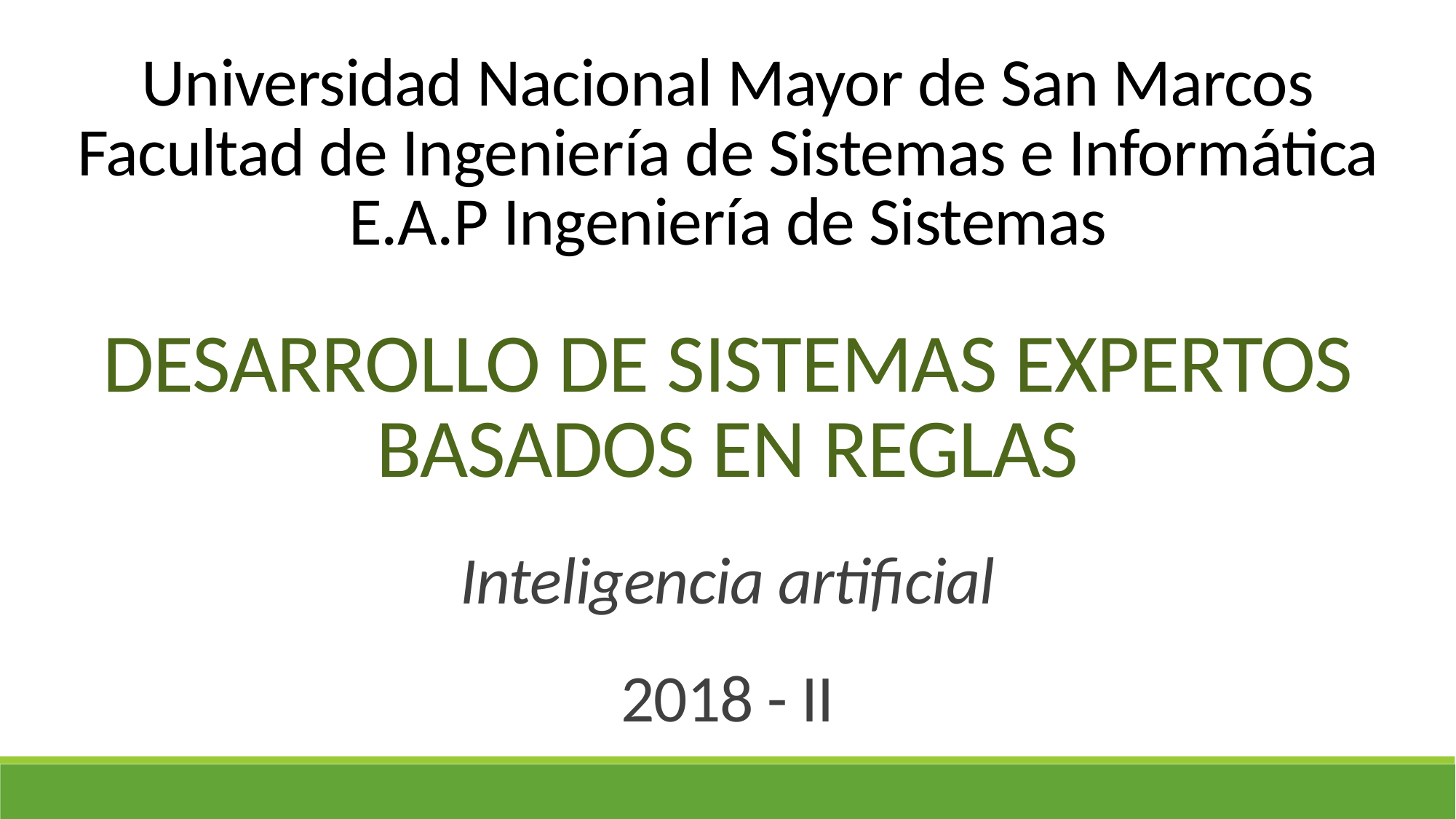

Universidad Nacional Mayor de San Marcos
Facultad de Ingeniería de Sistemas e Informática
E.A.P Ingeniería de Sistemas
DESARROLLO DE SISTEMAS EXPERTOS BASADOS EN REGLAS
Inteligencia artificial
D
2018 - II